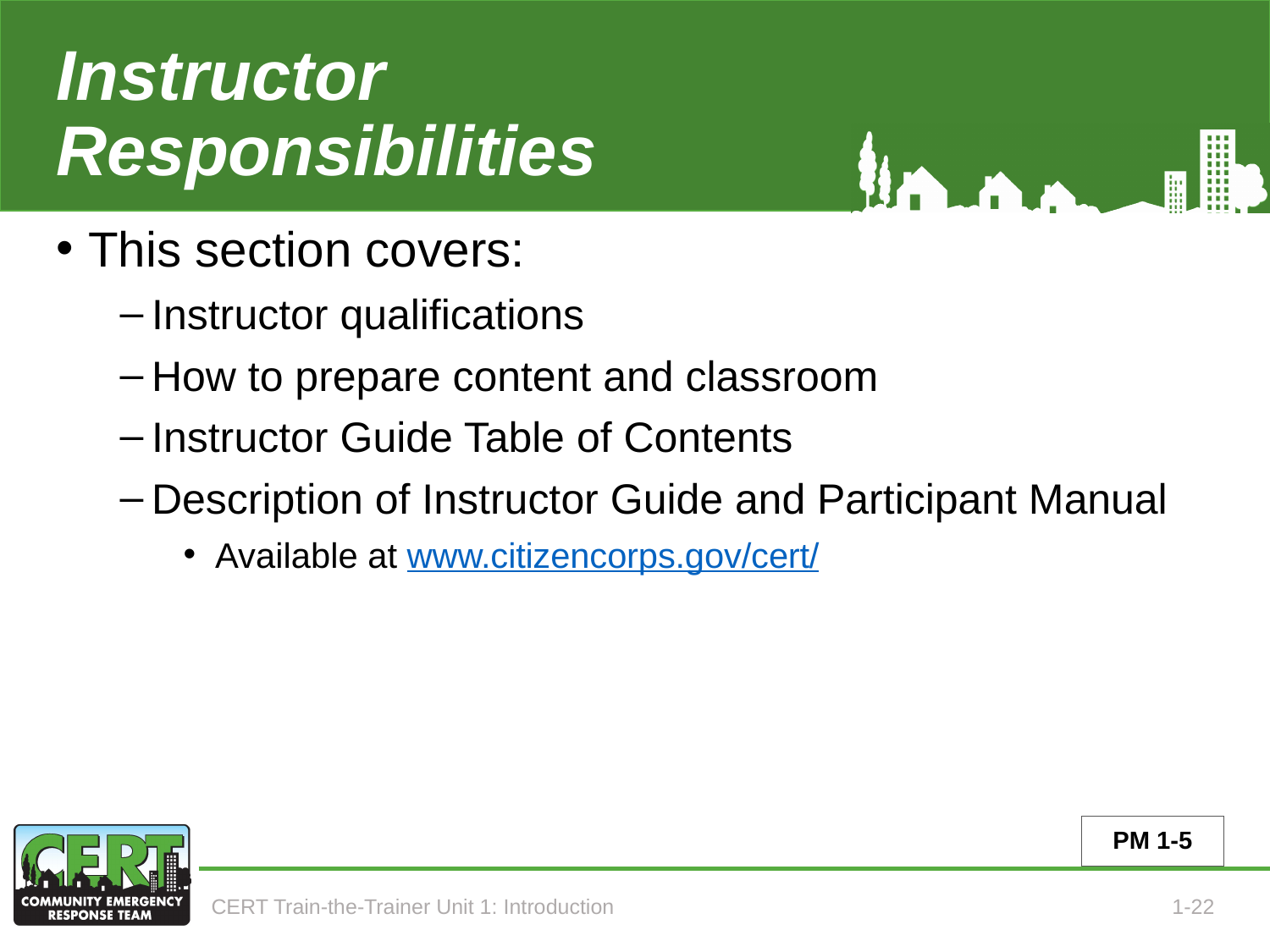

# Instructor Responsibilities
This section covers:
Instructor qualifications
How to prepare content and classroom
Instructor Guide Table of Contents
Description of Instructor Guide and Participant Manual
Available at www.citizencorps.gov/cert/
PM 1-5
CERT Train-the-Trainer Unit 1: Introduction
1-22